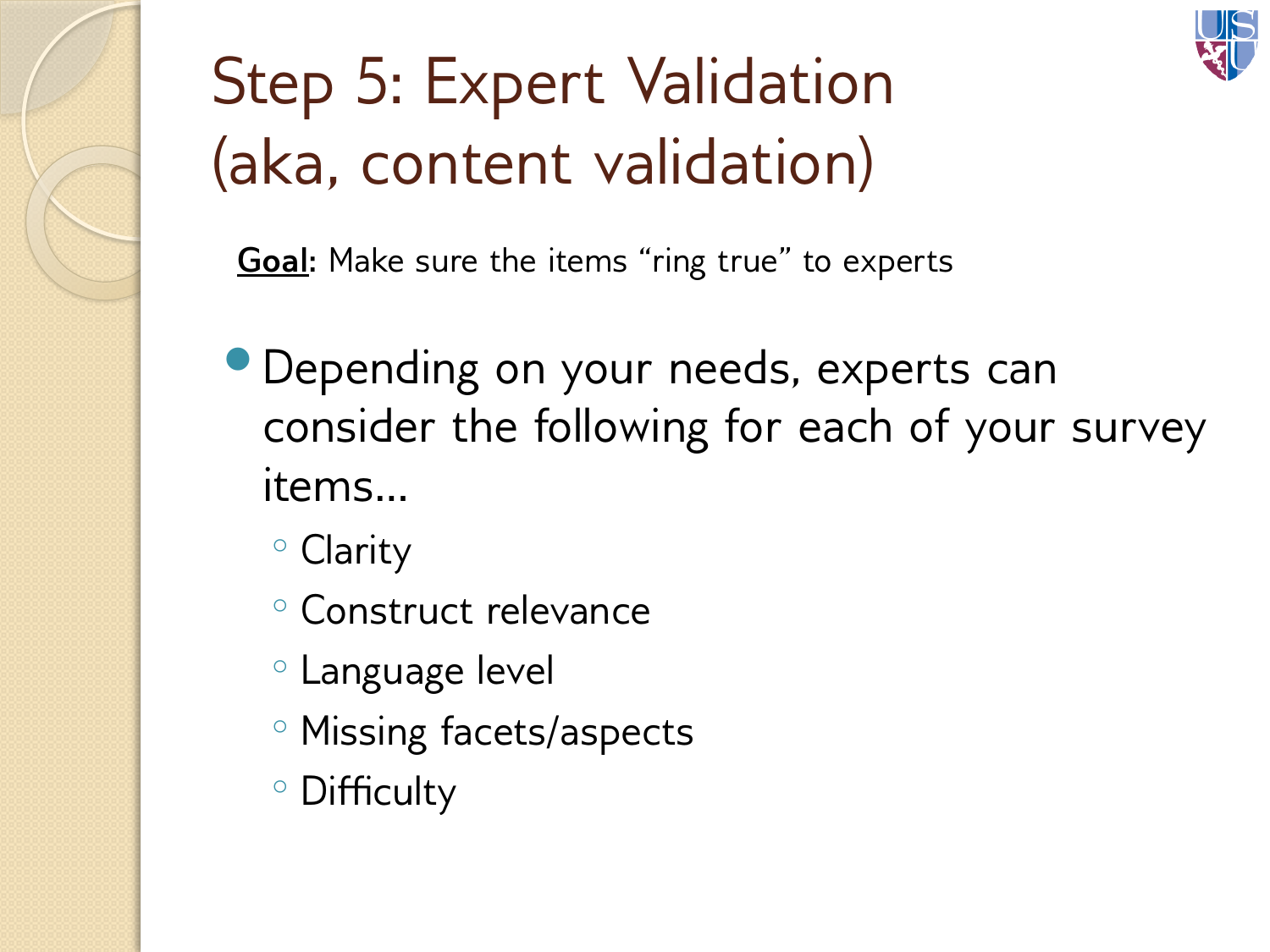

# Step 5: Expert Validation (aka, content validation)
Goal: Make sure the items “ring true” to experts
Depending on your needs, experts can consider the following for each of your survey items…
Clarity
Construct relevance
Language level
Missing facets/aspects
Difficulty